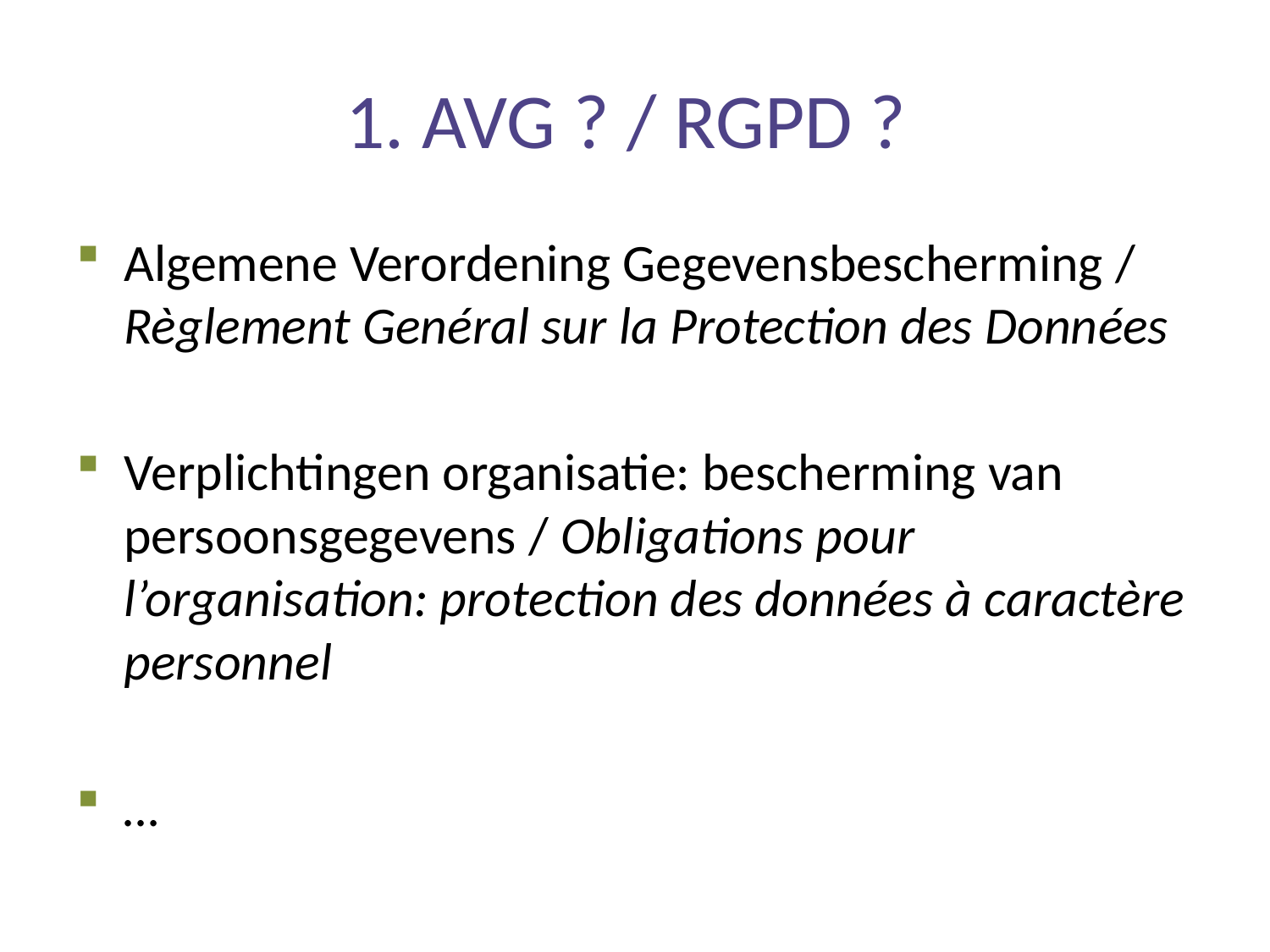

# 1. AVG ? / RGPD ?
Algemene Verordening Gegevensbescherming / Règlement Genéral sur la Protection des Données

Verplichtingen organisatie: bescherming van persoonsgegevens / Obligations pour l’organisation: protection des données à caractère personnel

…